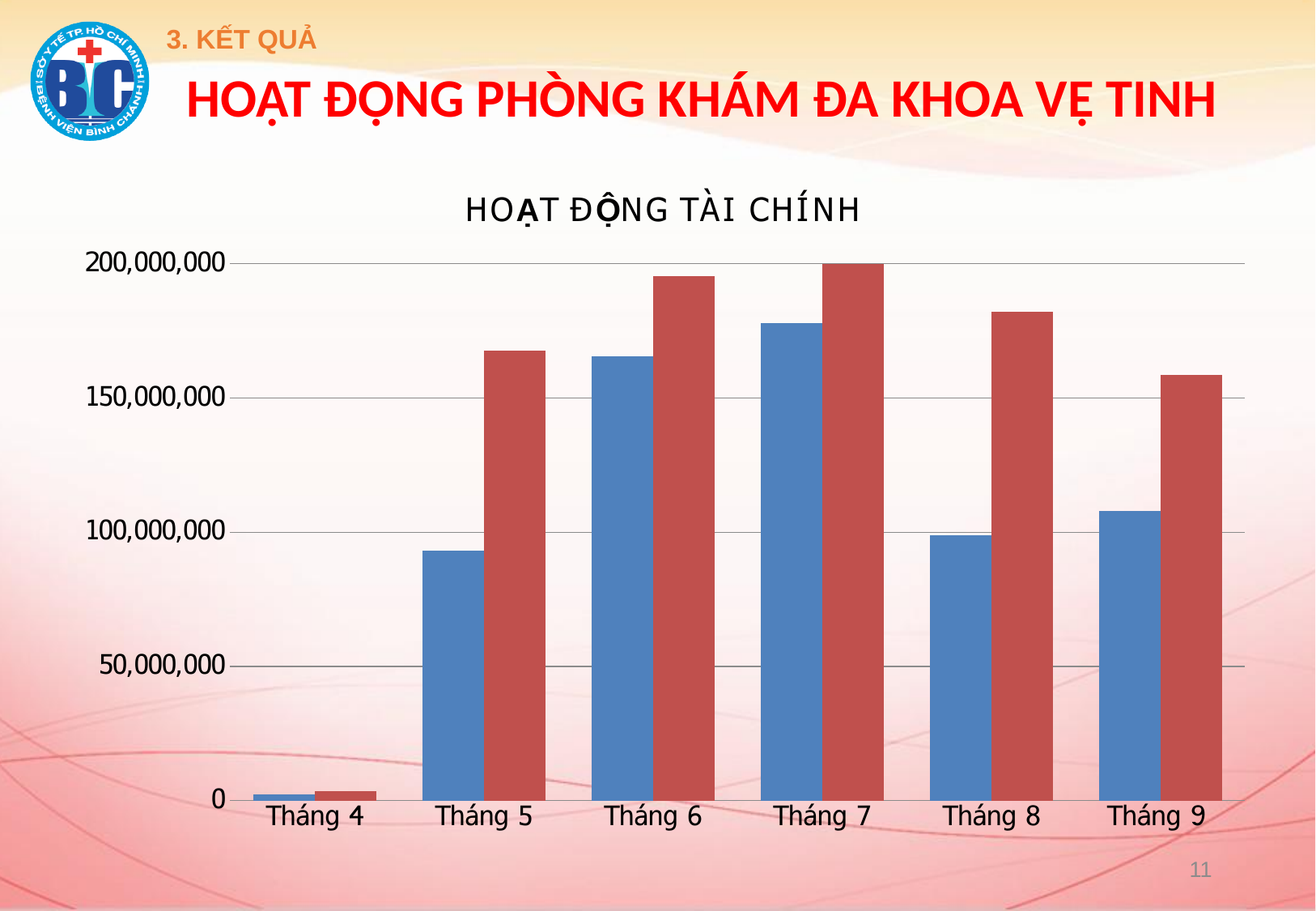

3. KẾT QUẢ
# HOẠT ĐỘNG PHÒNG KHÁM ĐA KHOA VỆ TINH

### Chart: HOẠT ĐỘNG TÀI CHÍNH

| Category | Thu | Chi |
|---|---|---|
| Tháng 4 | 2426663.0 | 3385756.0 |
| Tháng 5 | 93051545.0 | 167603609.66666666 |
| Tháng 6 | 165577677.0 | 195338585.66666666 |
| Tháng 7 | 177950113.0 | 201879761.66666666 |
| Tháng 8 | 98915040.0 | 182267584.66666666 |
| Tháng 9  | 107816483.0 | 158503466.66666666 |
11